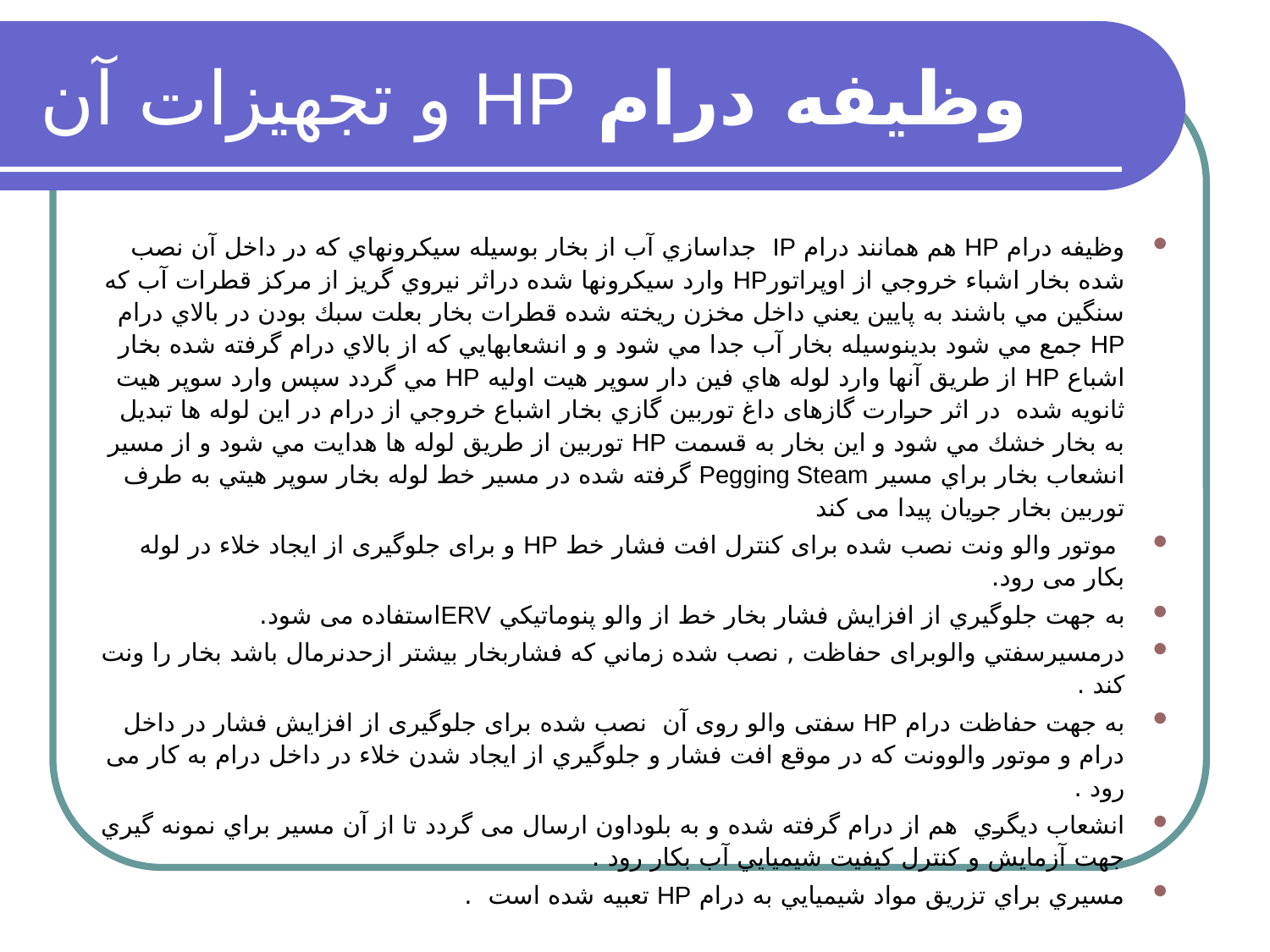

# وظيفه درام HP و تجهيزات آن
وظيفه درام HP هم همانند درام IP  جداسازي آب از بخار بوسيله سيكرونهاي كه در داخل آن نصب شده بخار اشباء خروجي از اوپراتورHP وارد سيكرونها شده دراثر نيروي گريز از مركز قطرات آب كه سنگين مي باشند به پايين يعني داخل مخزن ريخته شده قطرات بخار بعلت سبك بودن در بالاي درام HP جمع مي شود بدينوسيله بخار آب جدا مي شود و و انشعابهايي كه از بالاي درام گرفته شده بخار اشباع HP از طريق آنها وارد لوله هاي فين دار سوپر هيت اوليه HP مي گردد سپس وارد سوپر هيت ثانويه شده  در اثر حرارت گازهای داغ توربين گازي بخار اشباع خروجي از درام در اين لوله ها تبديل به بخار خشك مي شود و اين بخار به قسمت HP توربين از طريق لوله ها هدايت مي شود و از مسير انشعاب بخار براي مسير Pegging Steam گرفته شده در مسير خط لوله بخار سوپر هيتي به طرف توربين بخار جريان پيدا می کند
 موتور والو ونت نصب شده برای کنترل افت فشار خط HP و برای جلوگيری از ايجاد خلاء در لوله بکار می رود.
به جهت جلوگيري از افزايش فشار بخار خط از والو پنوماتيكي ERVاستفاده می شود.
درمسيرسفتي والوبرای حفاظت , نصب شده زماني كه فشاربخار بيشتر ازحدنرمال باشد بخار را ونت کند .
به جهت حفاظت درام HP سفتی والو روی آن  نصب شده برای جلوگيری از افزايش فشار در داخل درام و موتور والوونت كه در موقع افت فشار و جلوگيري از ايجاد شدن خلاء در داخل درام به کار می رود .
انشعاب ديگري  هم از درام گرفته شده و به بلوداون ارسال می گردد تا از آن مسير براي نمونه گيري جهت آزمايش و كنترل كيفيت شيميايي آب بکار رود .
مسيري براي تزريق مواد شيميايي به درام HP تعبيه شده است  .